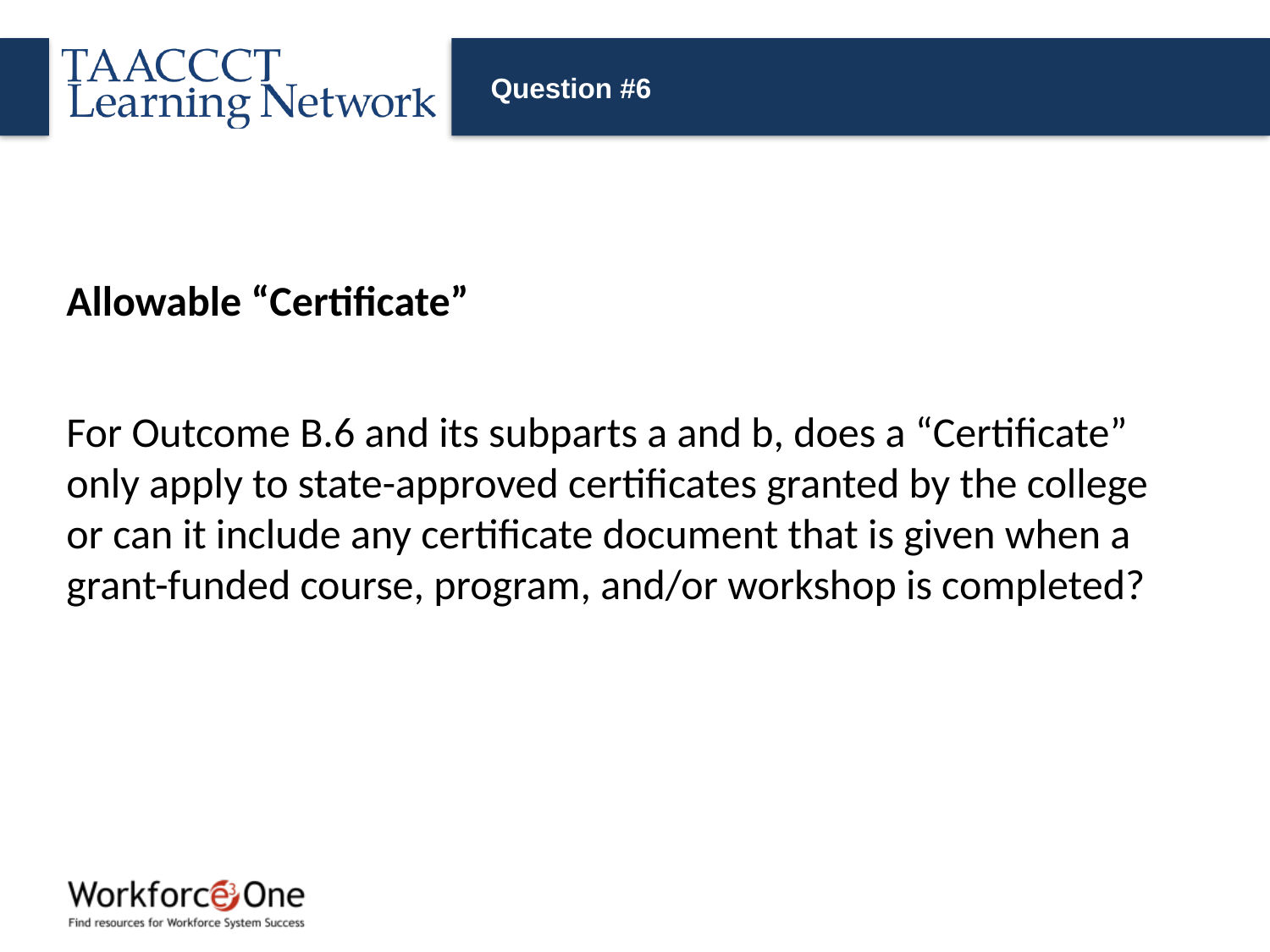

# Question #6

Allowable “Certificate”
For Outcome B.6 and its subparts a and b, does a “Certificate” only apply to state-approved certificates granted by the college or can it include any certificate document that is given when a grant-funded course, program, and/or workshop is completed?